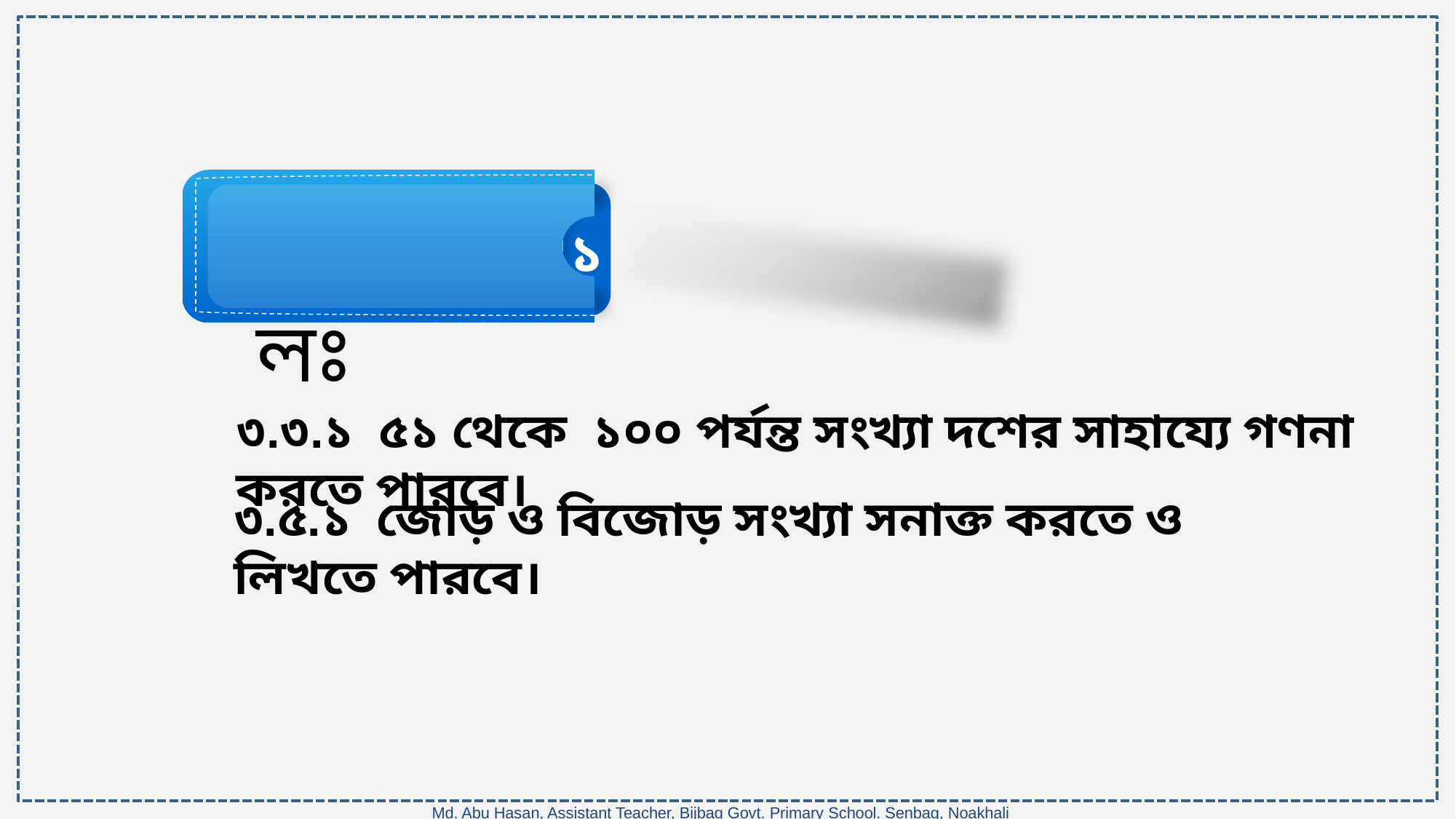

শিখনফলঃ
১

৩.৩.১  ৫১ থেকে  ১০০ পর্যন্ত সংখ্যা দশের সাহায্যে গণনা করতে পারবে।
৩.৫.১  জোড় ও বিজোড় সংখ্যা সনাক্ত করতে ও লিখতে পারবে।